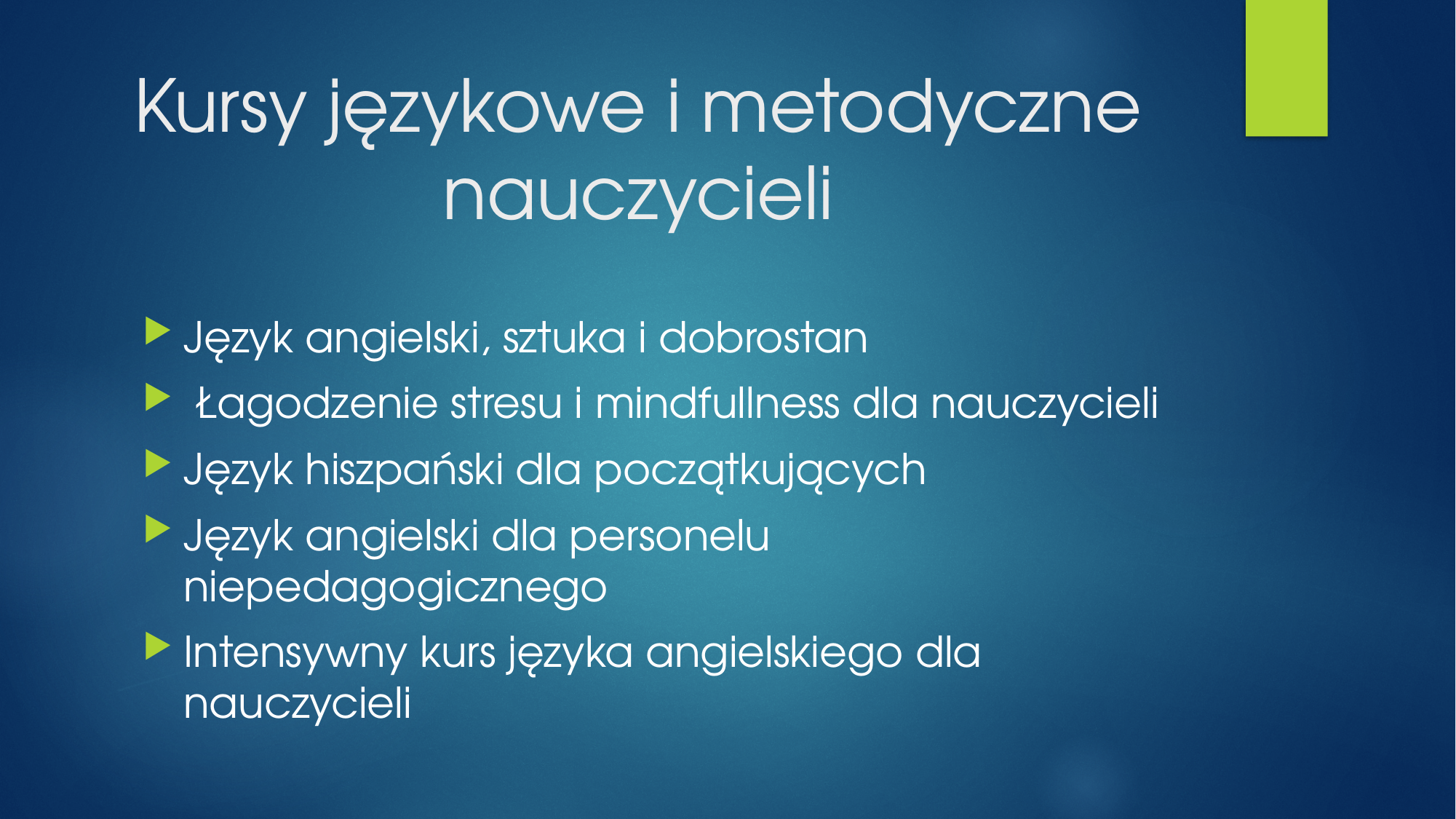

# Kursy językowe i metodyczne nauczycieli
Język angielski, sztuka i dobrostan
 Łagodzenie stresu i mindfullness dla nauczycieli
Język hiszpański dla początkujących
Język angielski dla personelu niepedagogicznego
Intensywny kurs języka angielskiego dla nauczycieli